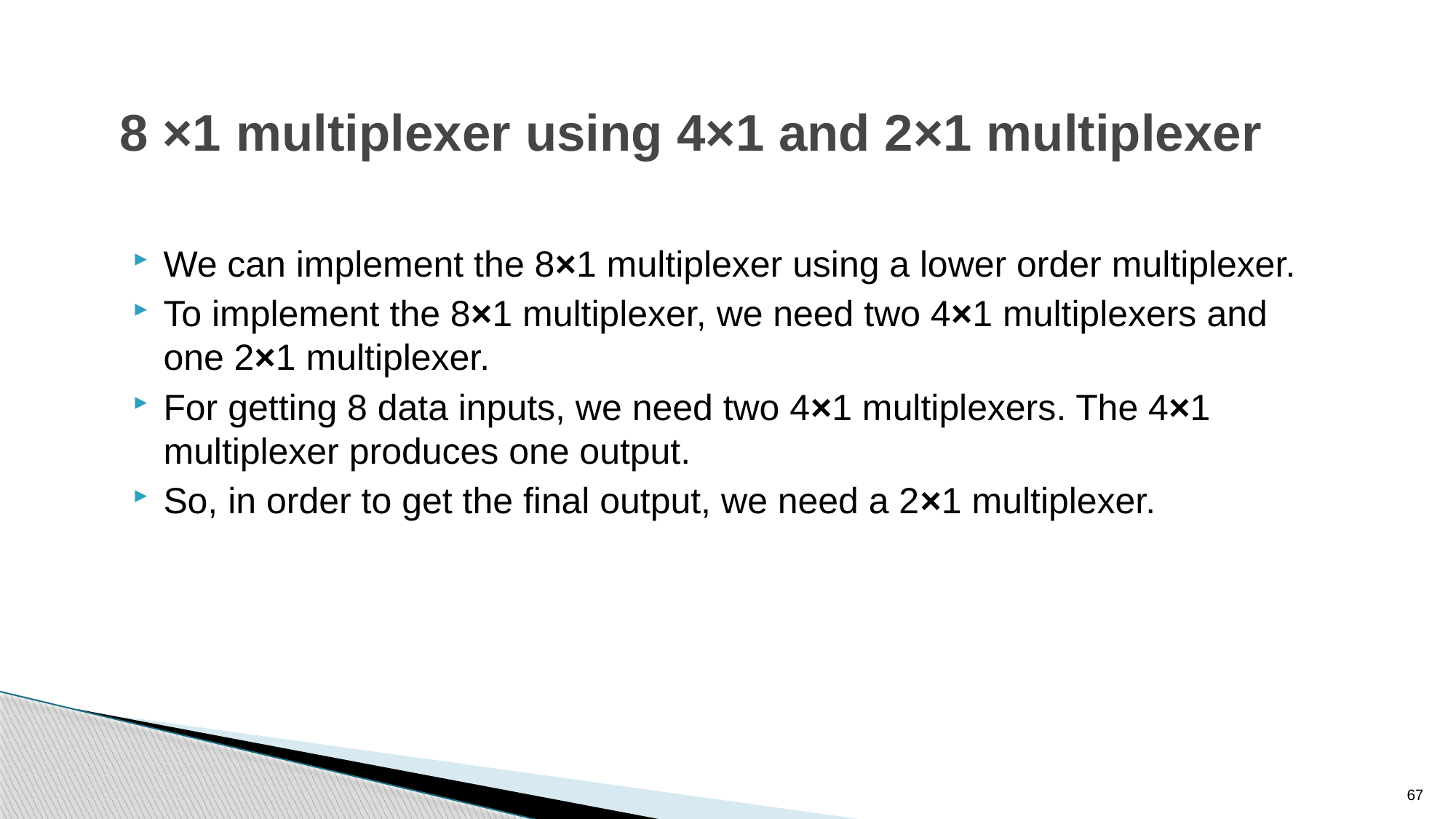

# 8 ×1 multiplexer using 4×1 and 2×1 multiplexer
We can implement the 8×1 multiplexer using a lower order multiplexer.
To implement the 8×1 multiplexer, we need two 4×1 multiplexers and one 2×1 multiplexer.
For getting 8 data inputs, we need two 4×1 multiplexers. The 4×1 multiplexer produces one output.
So, in order to get the final output, we need a 2×1 multiplexer.

67